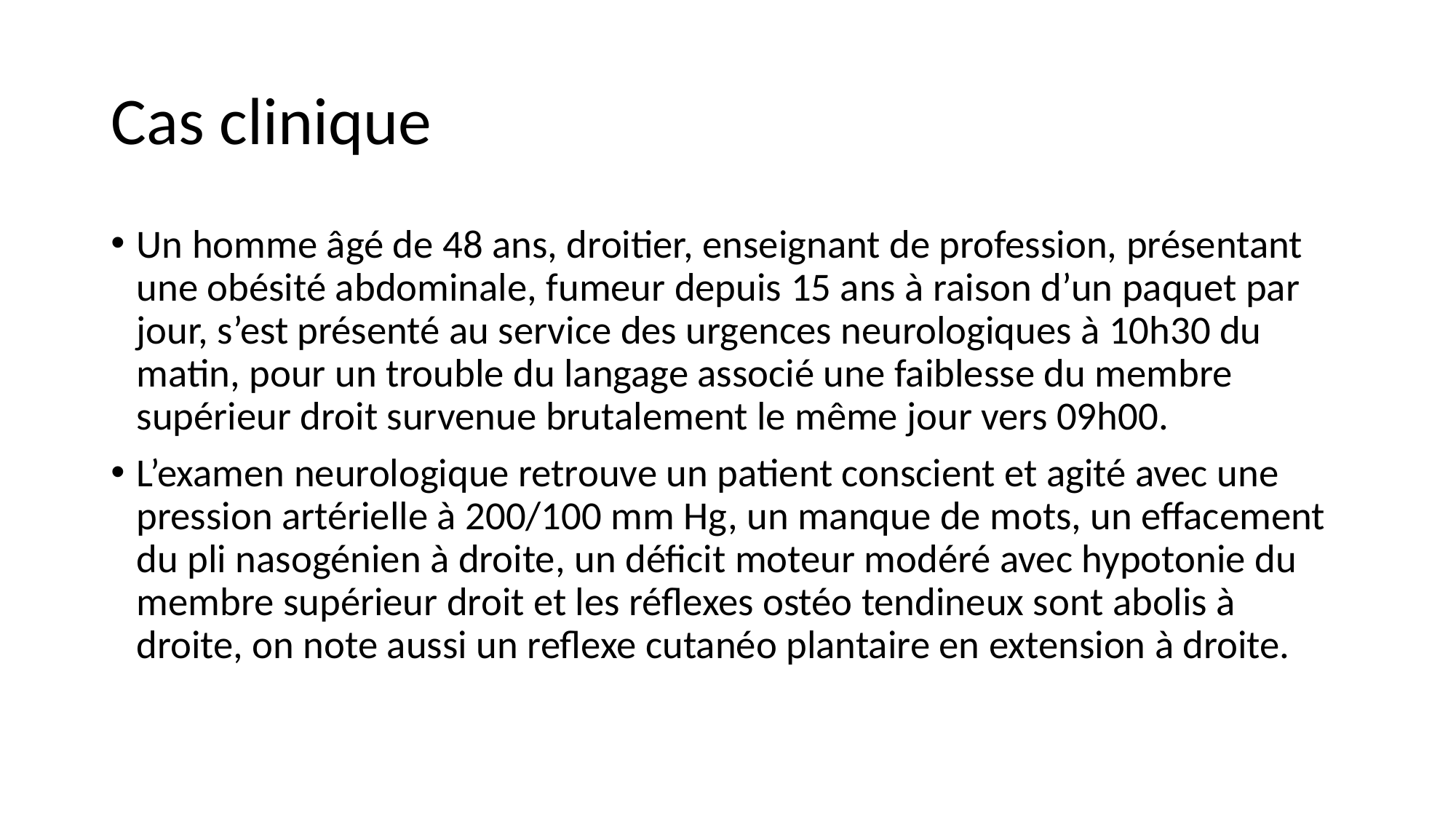

# Cas clinique
Un homme âgé de 48 ans, droitier, enseignant de profession, présentant une obésité abdominale, fumeur depuis 15 ans à raison d’un paquet par jour, s’est présenté au service des urgences neurologiques à 10h30 du matin, pour un trouble du langage associé une faiblesse du membre supérieur droit survenue brutalement le même jour vers 09h00.
L’examen neurologique retrouve un patient conscient et agité avec une pression artérielle à 200/100 mm Hg, un manque de mots, un effacement du pli nasogénien à droite, un déficit moteur modéré avec hypotonie du membre supérieur droit et les réflexes ostéo tendineux sont abolis à droite, on note aussi un reflexe cutanéo plantaire en extension à droite.